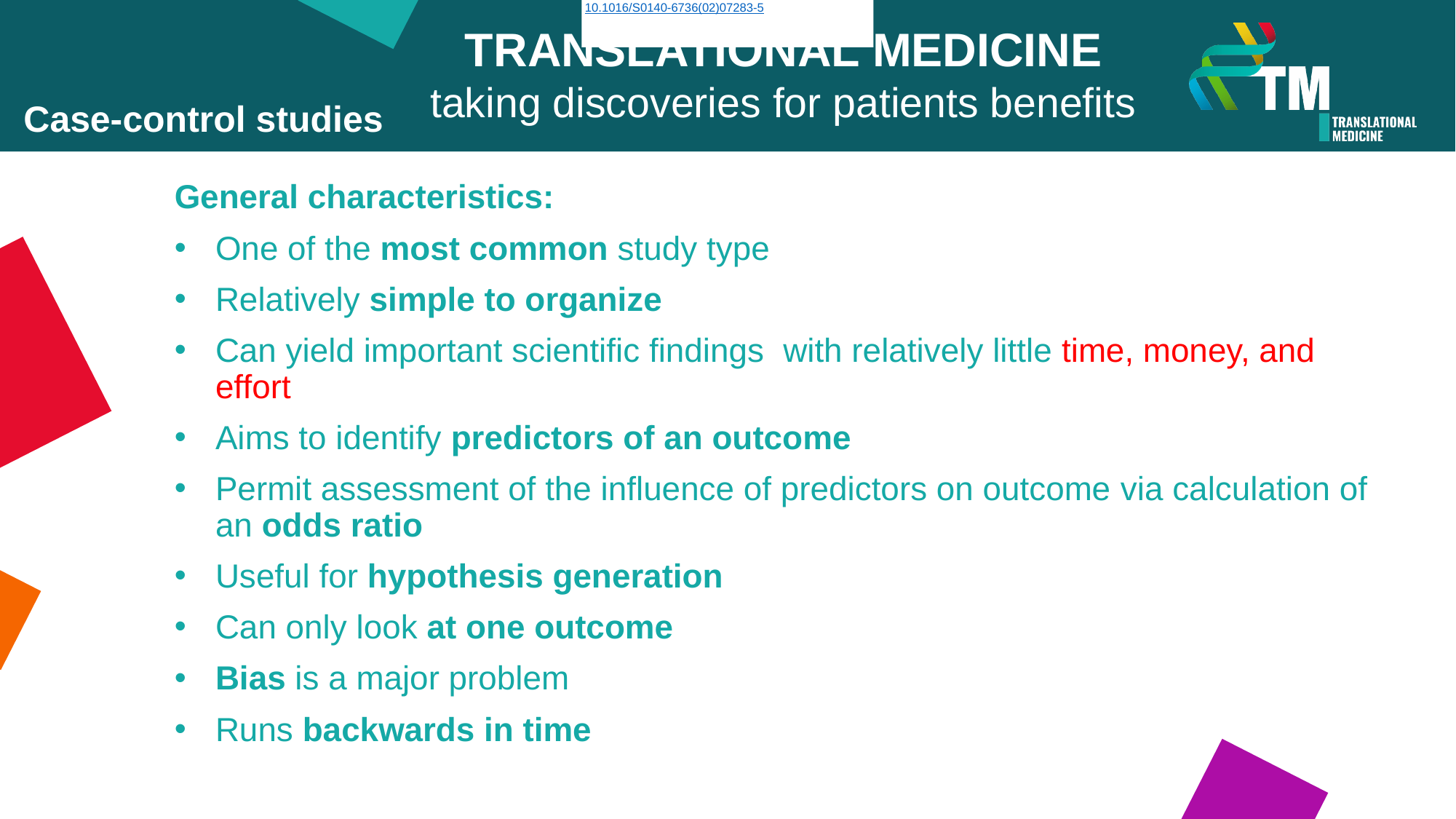

DOI:
 10.1016/S0140-6736(02)07283-5

TRANSLATIONAL MEDICINE
taking discoveries for patients benefits
Case-control studies
General characteristics:
One of the most common study type
Relatively simple to organize
Can yield important scientific findings  with relatively little time, money, and effort
Aims to identify predictors of an outcome
Permit assessment of the influence of predictors on outcome via calculation of an odds ratio
Useful for hypothesis generation
Can only look at one outcome
Bias is a major problem
Runs backwards in time